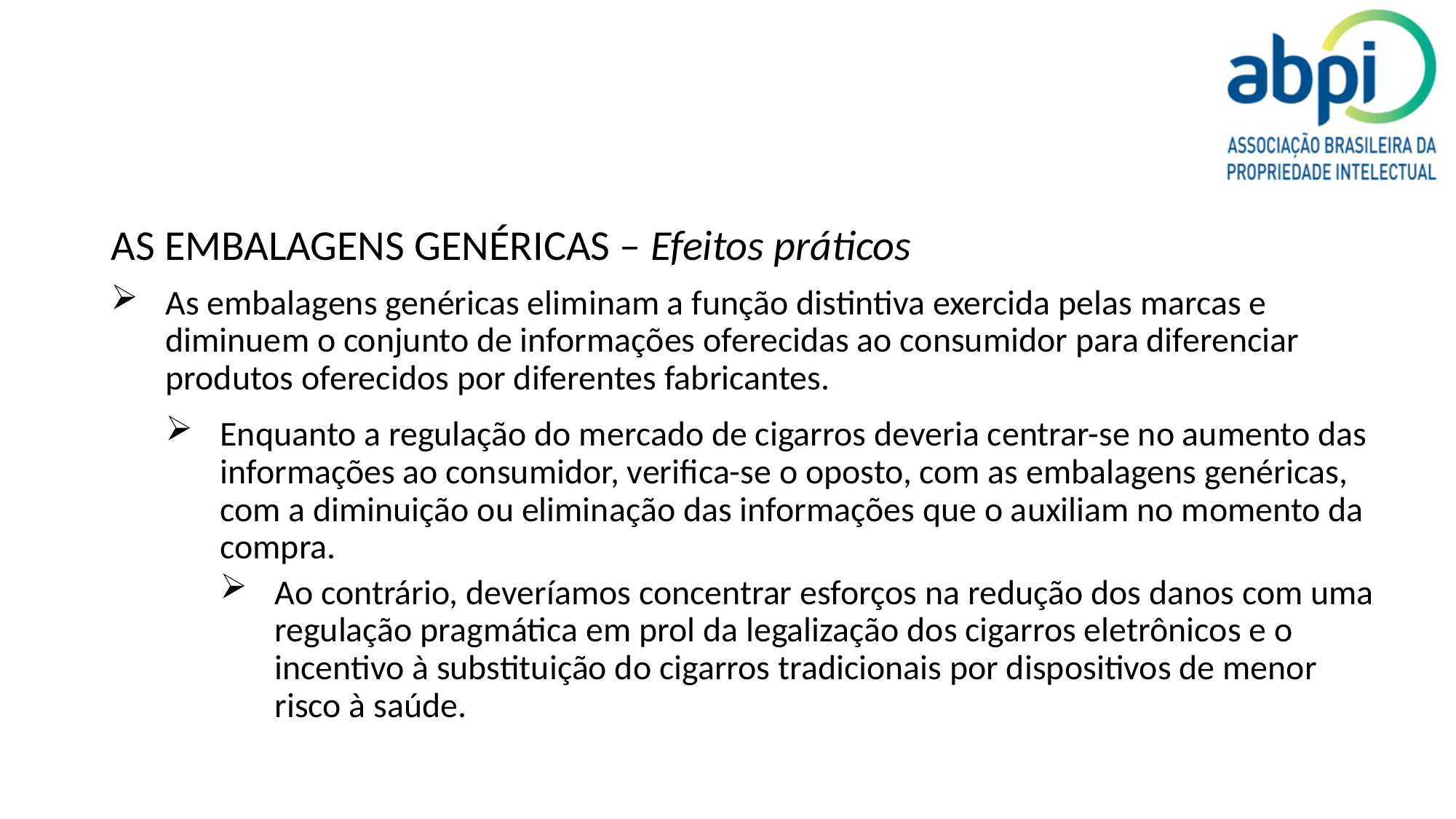

AS EMBALAGENS GENÉRICAS – Efeitos práticos
As embalagens genéricas eliminam a função distintiva exercida pelas marcas e diminuem o conjunto de informações oferecidas ao consumidor para diferenciar produtos oferecidos por diferentes fabricantes.
Enquanto a regulação do mercado de cigarros deveria centrar-se no aumento das informações ao consumidor, verifica-se o oposto, com as embalagens genéricas, com a diminuição ou eliminação das informações que o auxiliam no momento da compra.
Ao contrário, deveríamos concentrar esforços na redução dos danos com uma regulação pragmática em prol da legalização dos cigarros eletrônicos e o incentivo à substituição do cigarros tradicionais por dispositivos de menor risco à saúde.